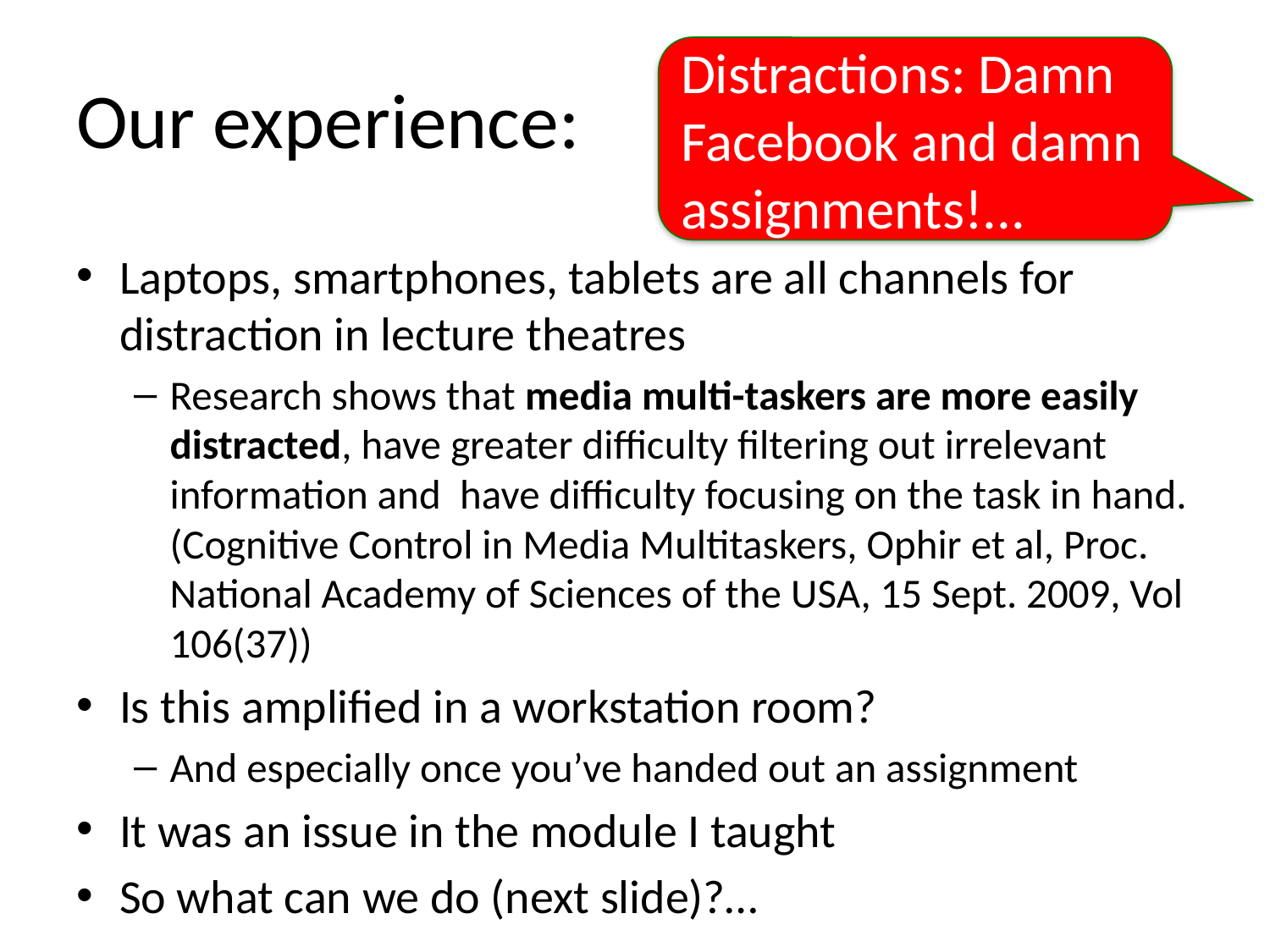

Distractions: Damn Facebook and damn assignments!...
# Our experience:
Laptops, smartphones, tablets are all channels for distraction in lecture theatres
Research shows that media multi-taskers are more easily distracted, have greater difficulty filtering out irrelevant information and  have difficulty focusing on the task in hand. (Cognitive Control in Media Multitaskers, Ophir et al, Proc. National Academy of Sciences of the USA, 15 Sept. 2009, Vol 106(37))
Is this amplified in a workstation room?
And especially once you’ve handed out an assignment
It was an issue in the module I taught
So what can we do (next slide)?…